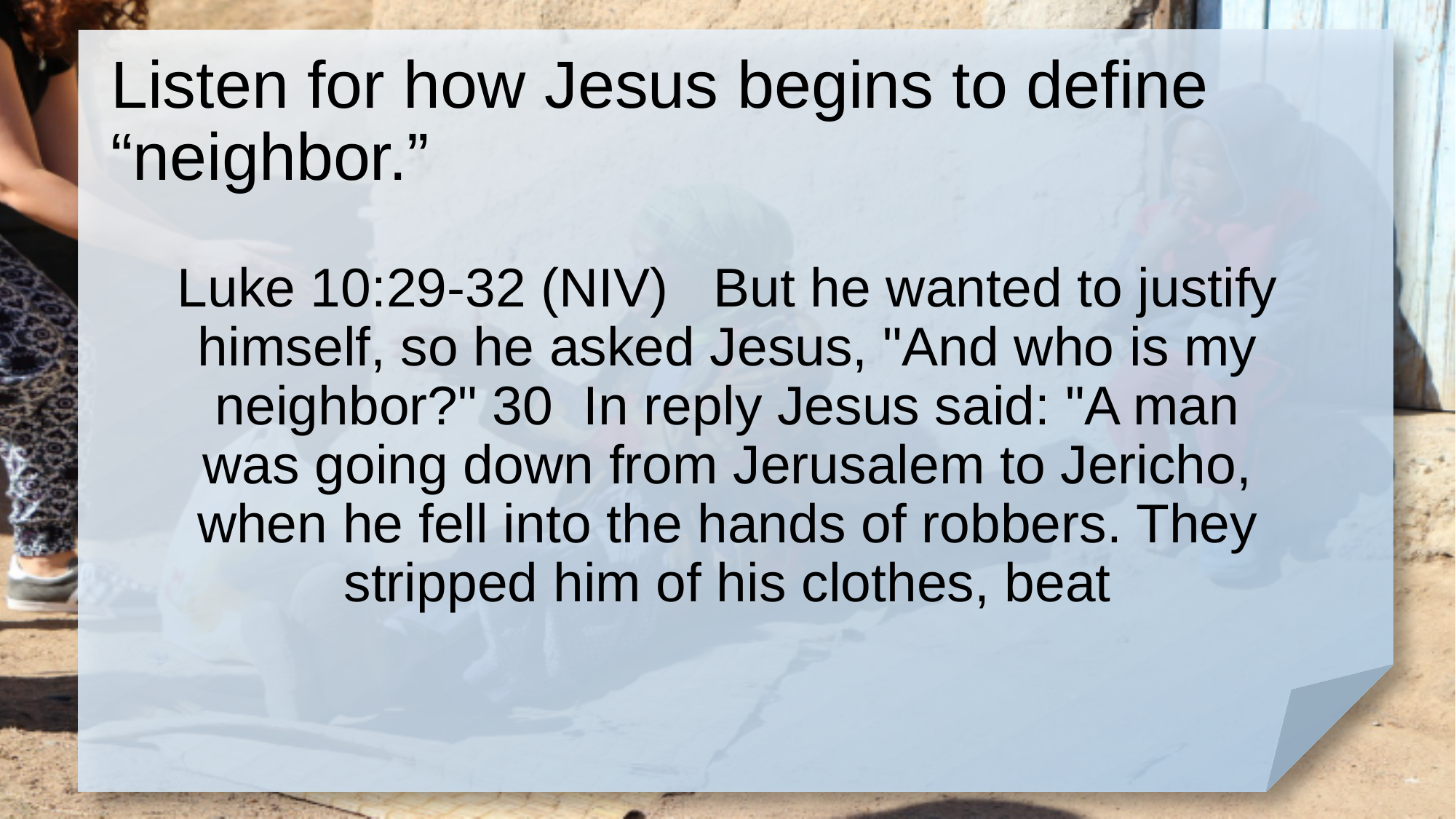

# Listen for how Jesus begins to define “neighbor.”
Luke 10:29-32 (NIV)   But he wanted to justify himself, so he asked Jesus, "And who is my neighbor?" 30  In reply Jesus said: "A man was going down from Jerusalem to Jericho, when he fell into the hands of robbers. They stripped him of his clothes, beat